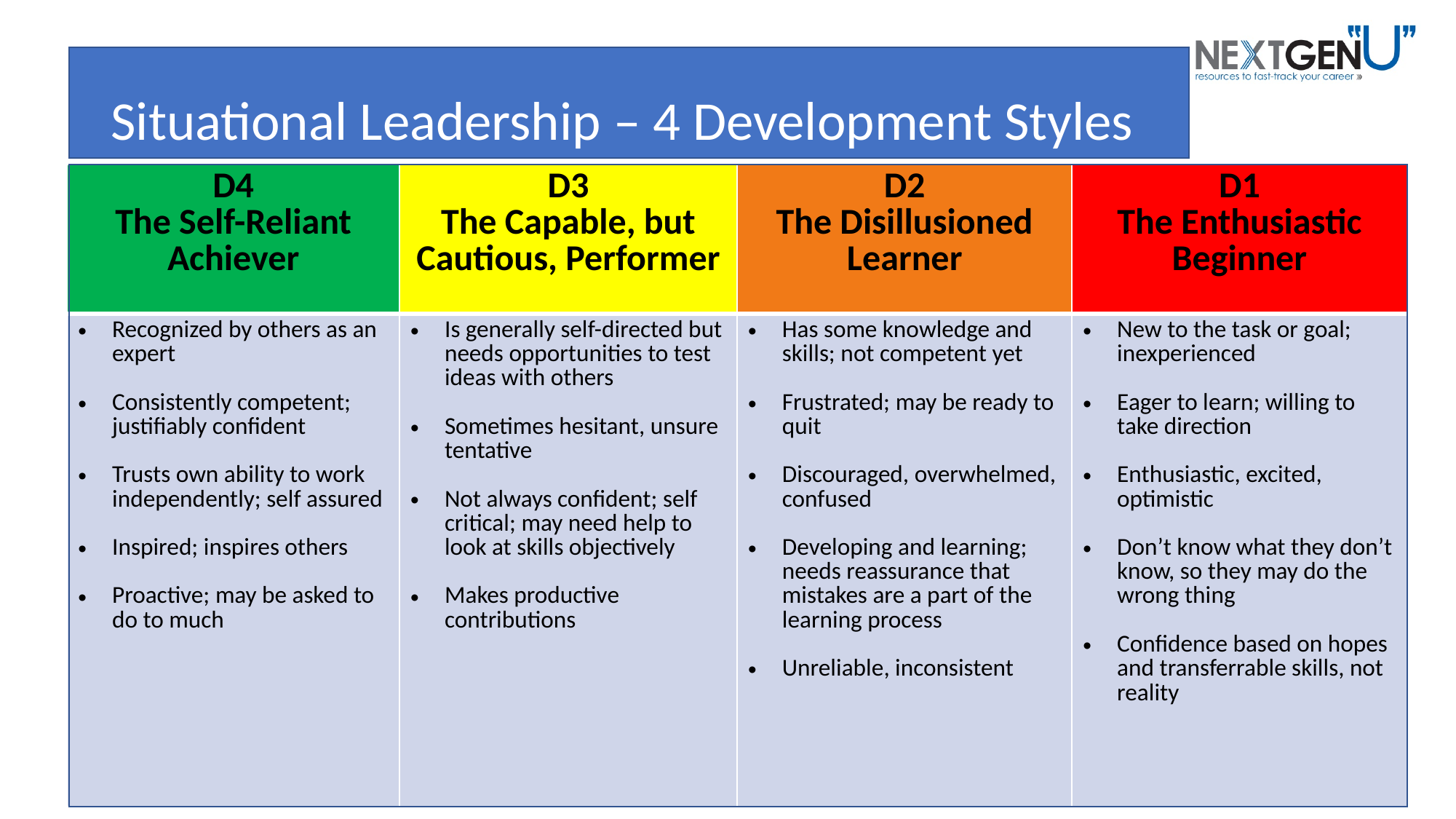

# Situational Leadership – 4 Development Styles

| D4 The Self-Reliant Achiever | D3 The Capable, but Cautious, Performer | D2 The Disillusioned Learner | D1 The Enthusiastic Beginner |
| --- | --- | --- | --- |
| Recognized by others as an expert Consistently competent; justifiably confident Trusts own ability to work independently; self assured Inspired; inspires others Proactive; may be asked to do to much | Is generally self-directed but needs opportunities to test ideas with others Sometimes hesitant, unsure tentative Not always confident; self critical; may need help to look at skills objectively Makes productive contributions | Has some knowledge and skills; not competent yet Frustrated; may be ready to quit Discouraged, overwhelmed, confused Developing and learning; needs reassurance that mistakes are a part of the learning process Unreliable, inconsistent | New to the task or goal; inexperienced Eager to learn; willing to take direction Enthusiastic, excited, optimistic Don’t know what they don’t know, so they may do the wrong thing Confidence based on hopes and transferrable skills, not reality |